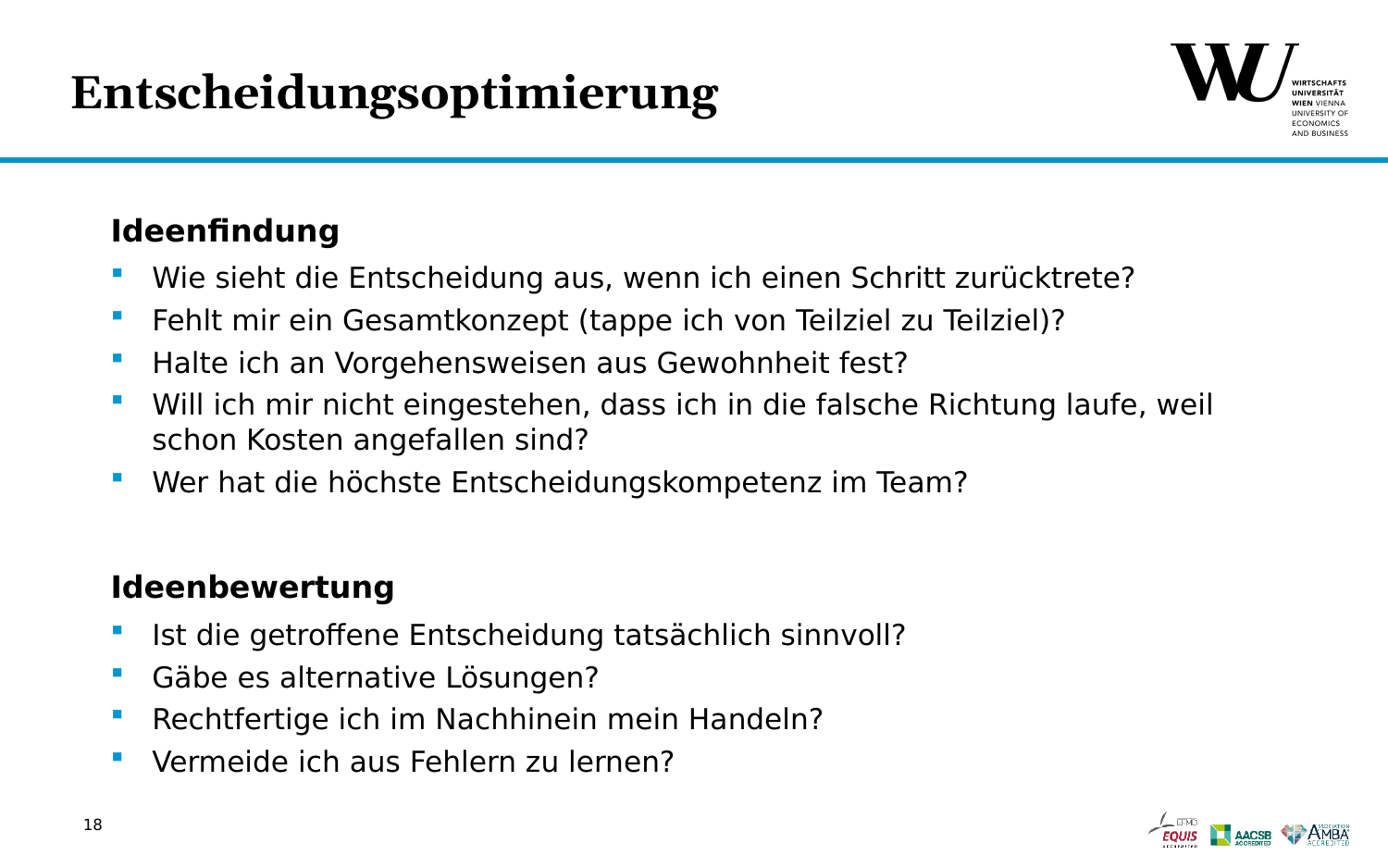

# Entscheidungsoptimierung
Ideenfindung
Wie sieht die Entscheidung aus, wenn ich einen Schritt zurücktrete?
Fehlt mir ein Gesamtkonzept (tappe ich von Teilziel zu Teilziel)?
Halte ich an Vorgehensweisen aus Gewohnheit fest?
Will ich mir nicht eingestehen, dass ich in die falsche Richtung laufe, weil schon Kosten angefallen sind?
Wer hat die höchste Entscheidungskompetenz im Team?

Ideenbewertung
Ist die getroffene Entscheidung tatsächlich sinnvoll?
Gäbe es alternative Lösungen?
Rechtfertige ich im Nachhinein mein Handeln?
Vermeide ich aus Fehlern zu lernen?

18